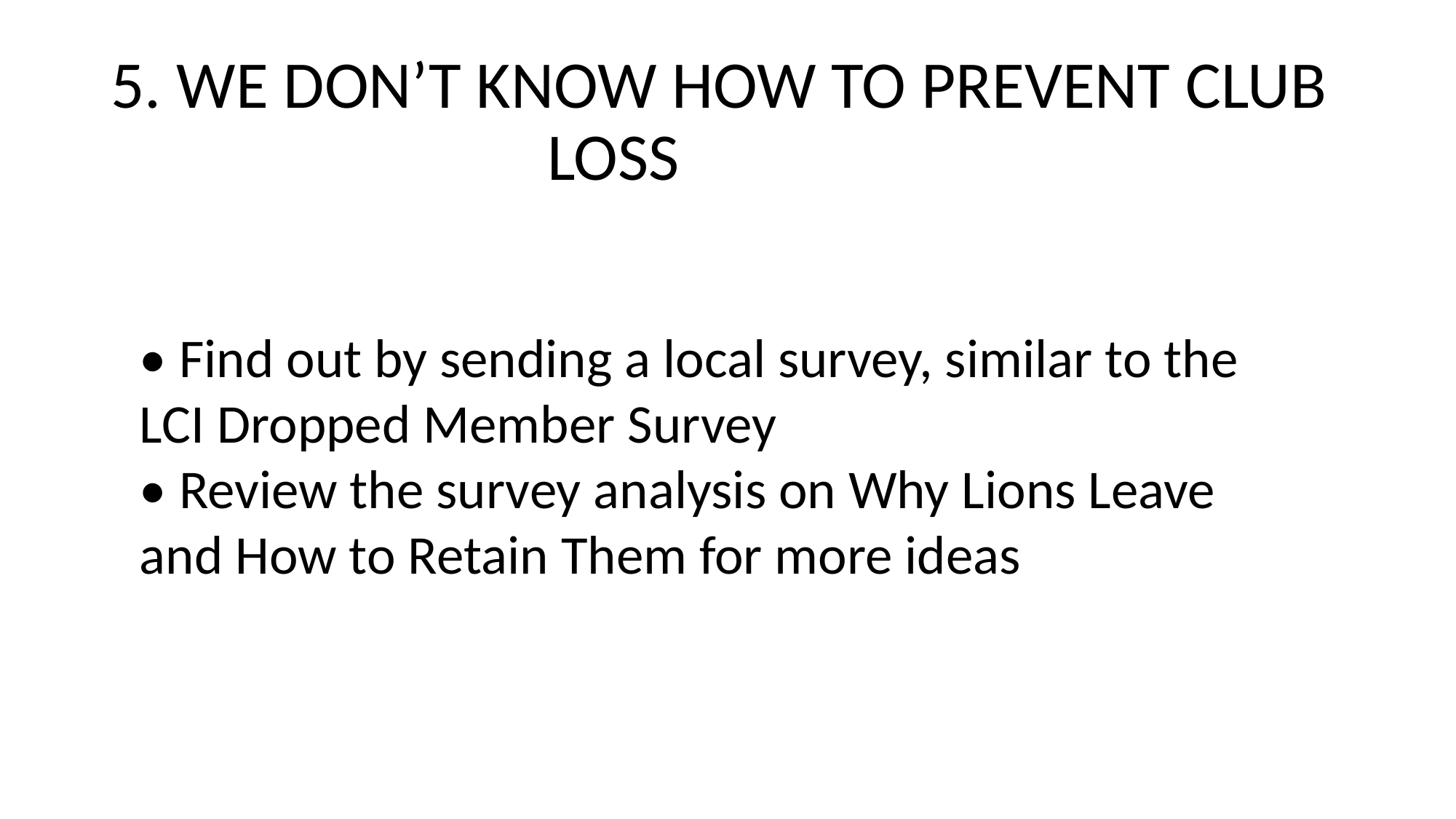

# 5. WE DON’T KNOW HOW TO PREVENT CLUB 				LOSS

• Find out by sending a local survey, similar to the LCI Dropped Member Survey
• Review the survey analysis on Why Lions Leave and How to Retain Them for more ideas